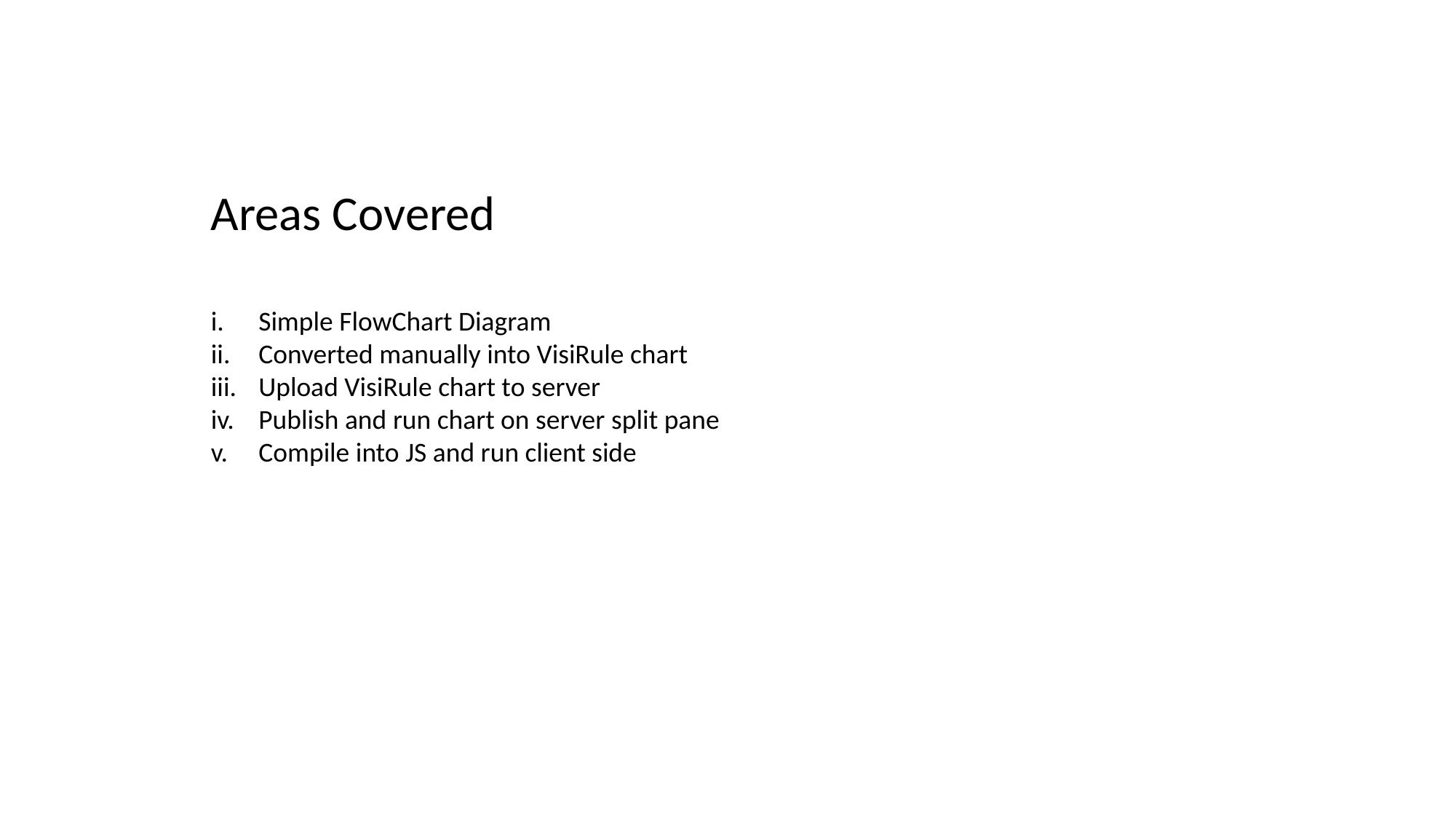

Areas Covered
Simple FlowChart Diagram
Converted manually into VisiRule chart
Upload VisiRule chart to server
Publish and run chart on server split pane
Compile into JS and run client side